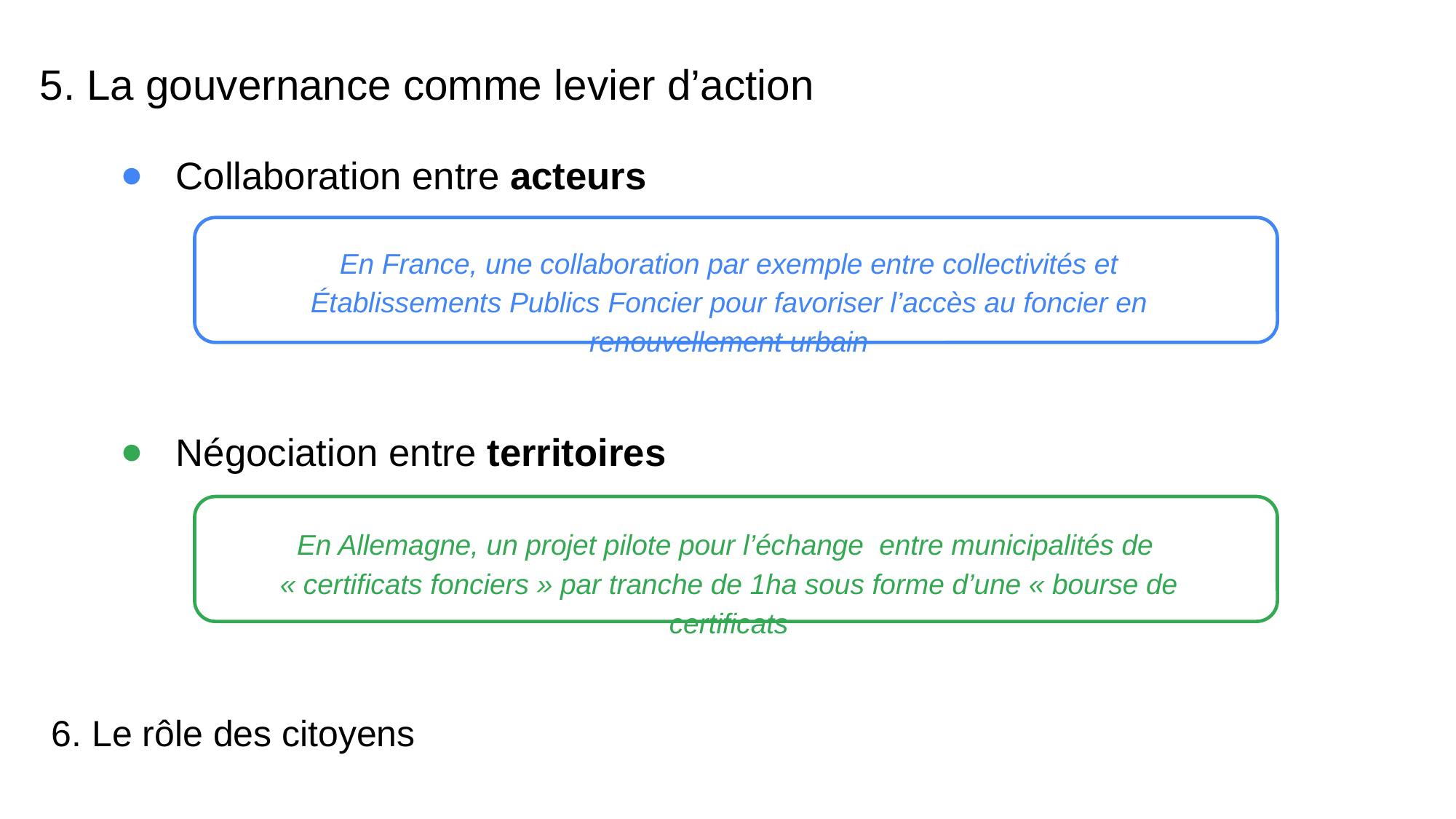

5. La gouvernance comme levier d’action
Collaboration entre acteurs

Négociation entre territoires

En France, une collaboration par exemple entre collectivités et Établissements Publics Foncier pour favoriser l’accès au foncier en renouvellement urbain

En Allemagne, un projet pilote pour l’échange  entre municipalités de  « certificats fonciers » par tranche de 1ha sous forme d’une « bourse de certificats
6. Le rôle des citoyens